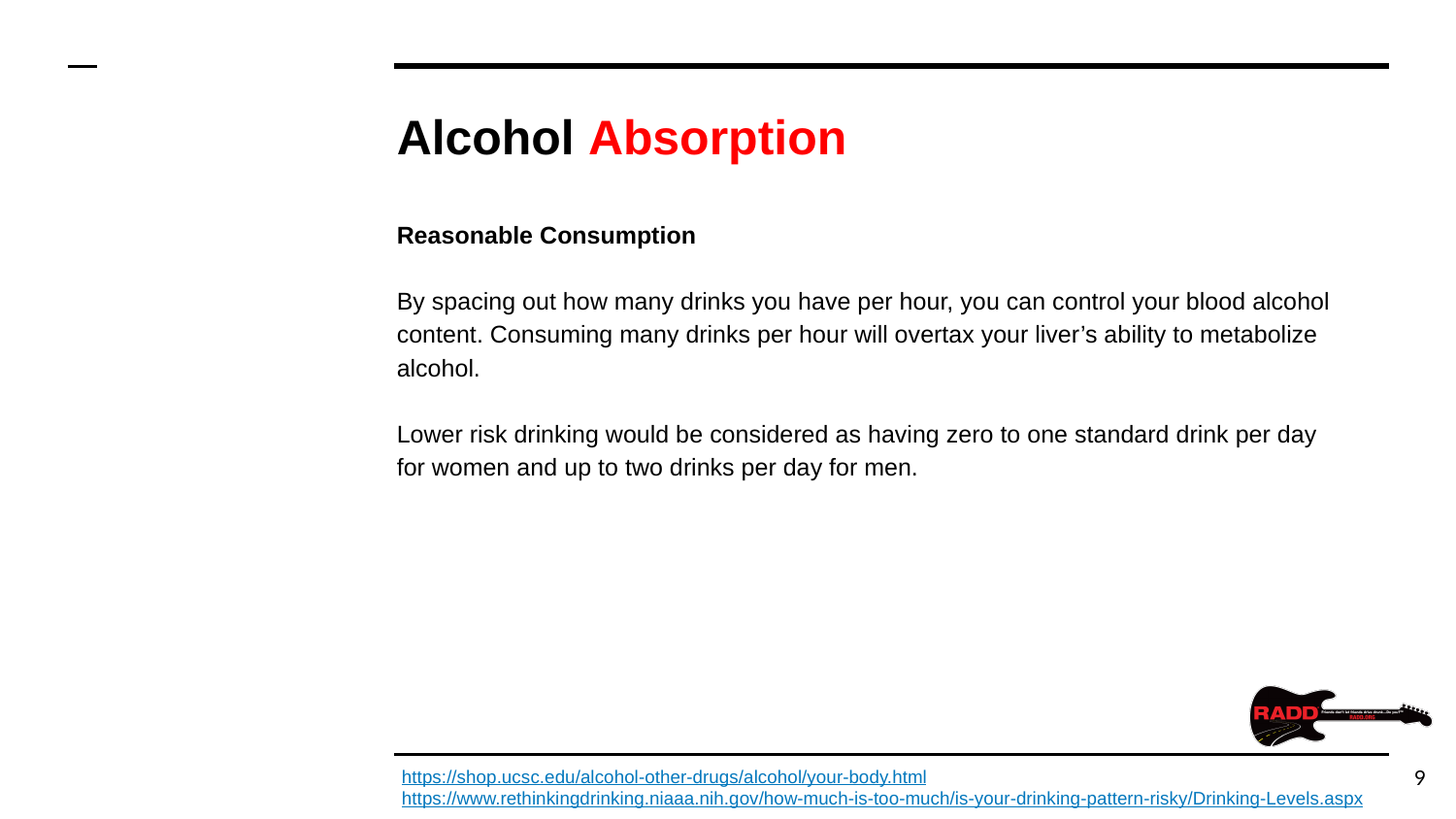

# Alcohol Absorption
Reasonable Consumption
By spacing out how many drinks you have per hour, you can control your blood alcohol content. Consuming many drinks per hour will overtax your liver’s ability to metabolize alcohol.
Lower risk drinking would be considered as having zero to one standard drink per day for women and up to two drinks per day for men.

9
https://shop.ucsc.edu/alcohol-other-drugs/alcohol/your-body.html
https://www.rethinkingdrinking.niaaa.nih.gov/how-much-is-too-much/is-your-drinking-pattern-risky/Drinking-Levels.aspx